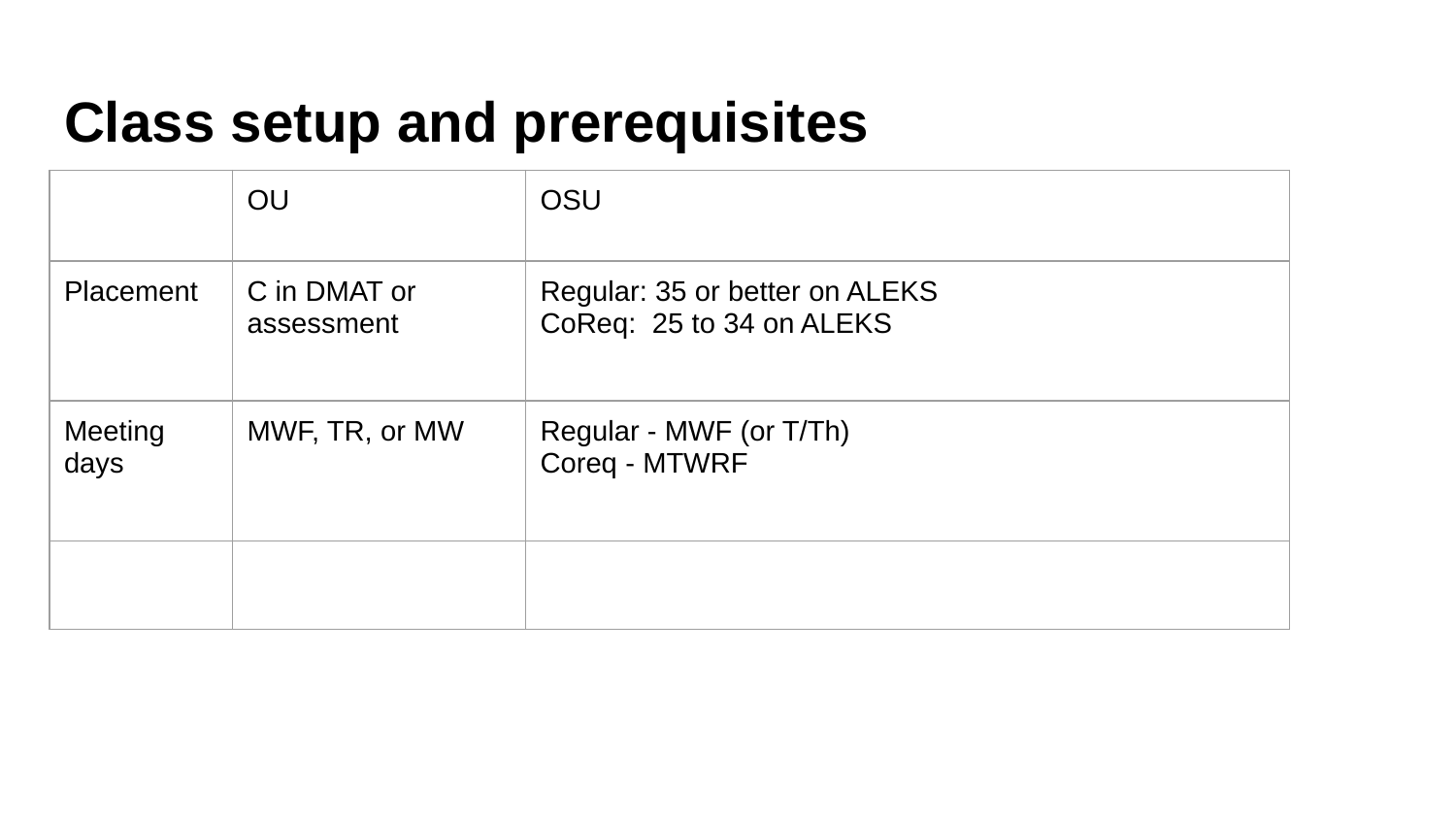

# Class setup and prerequisites
|  | OU | OSU |
| --- | --- | --- |
| Placement | C in DMAT or assessment | Regular: 35 or better on ALEKS CoReq: 25 to 34 on ALEKS |
| Meeting days | MWF, TR, or MW | Regular - MWF (or T/Th) Coreq - MTWRF |
|  |  |  |